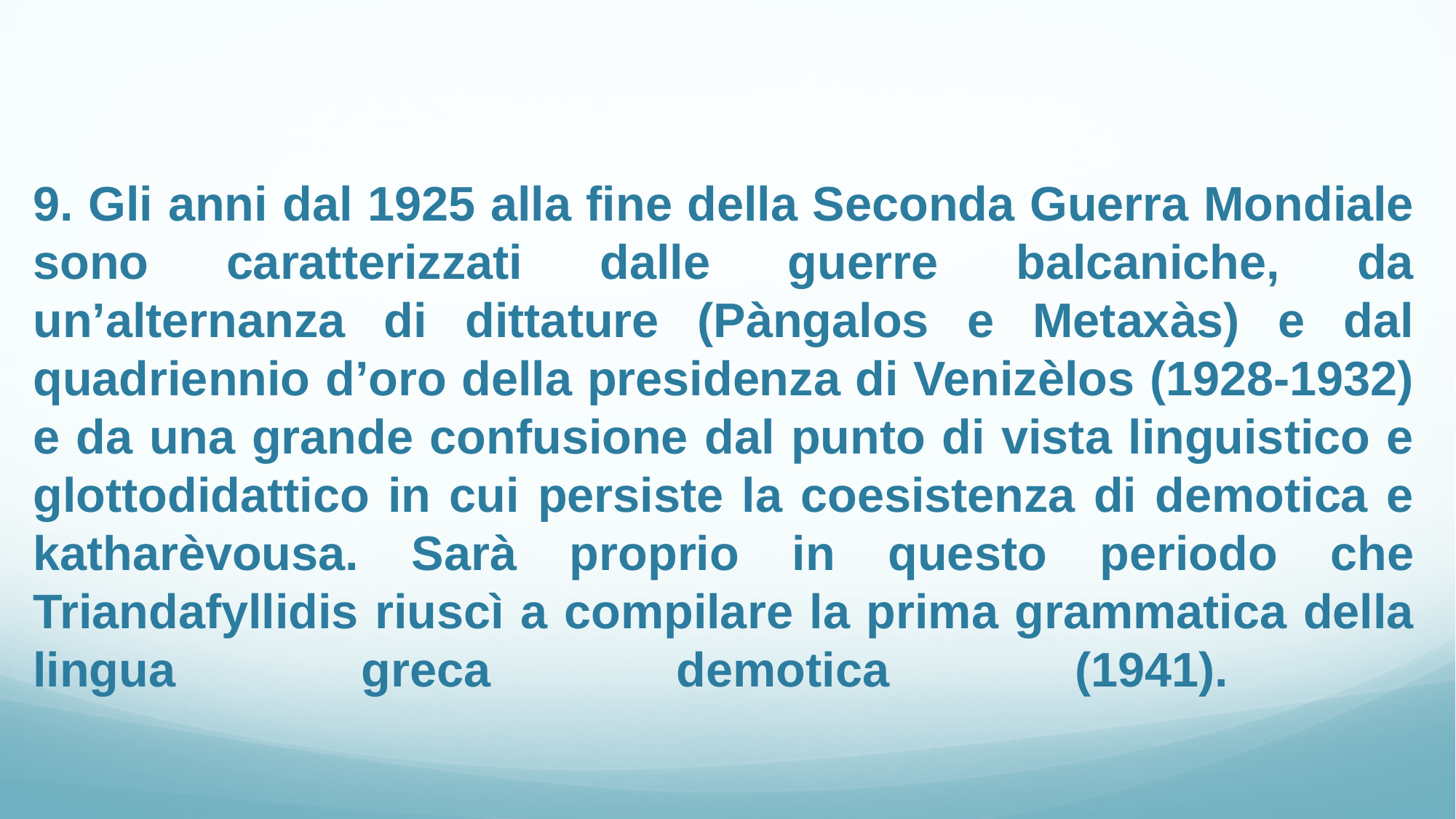

# 9. Gli anni dal 1925 alla fine della Seconda Guerra Mondiale sono caratterizzati dalle guerre balcaniche, da un’alternanza di dittature (Pàngalos e Metaxàs) e dal quadriennio d’oro della presidenza di Venizèlos (1928-1932) e da una grande confusione dal punto di vista linguistico e glottodidattico in cui persiste la coesistenza di demotica e katharèvousa. Sarà proprio in questo periodo che Triandafyllidis riuscì a compilare la prima grammatica della lingua greca demotica (1941).